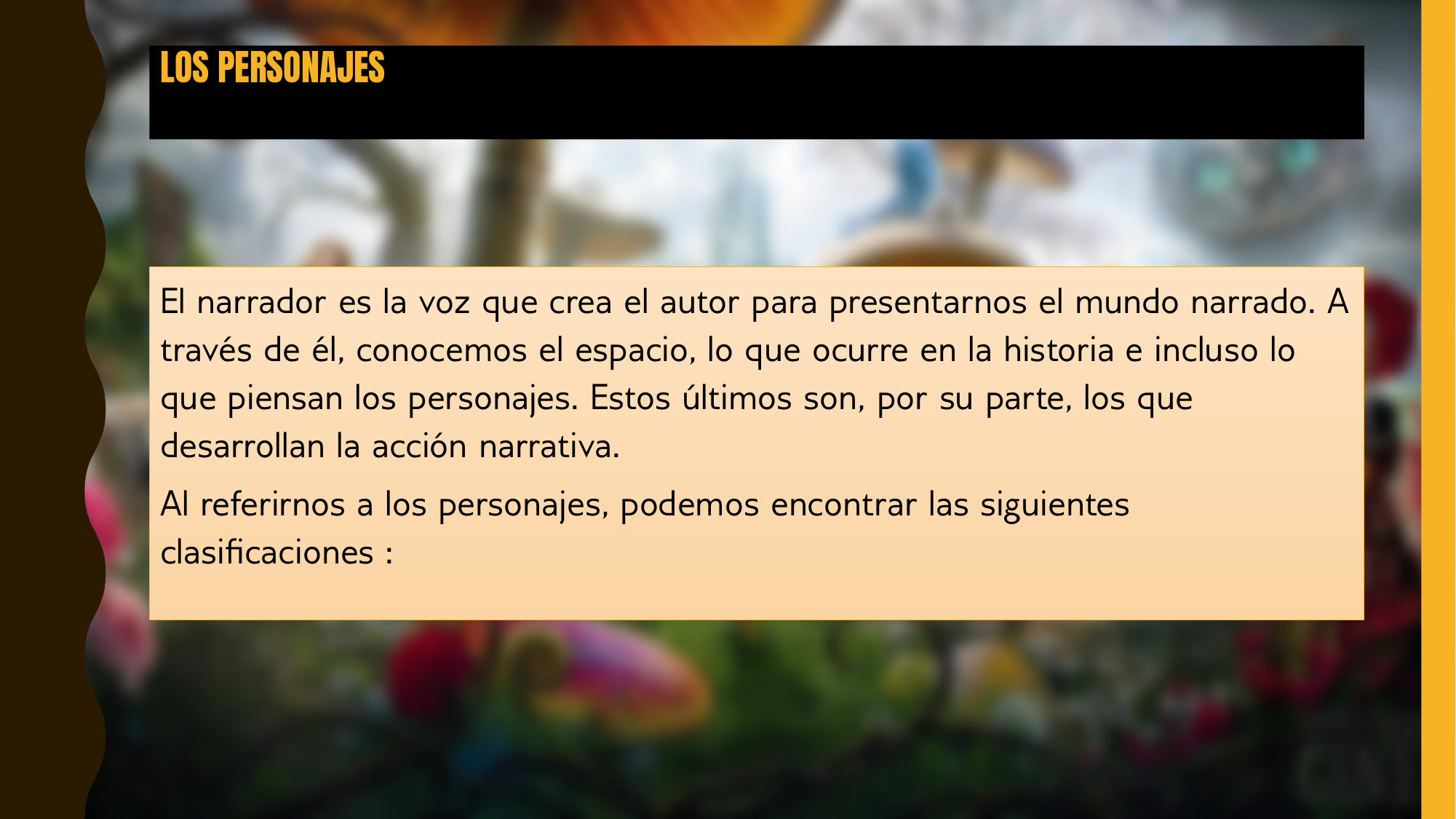

# LOS PERSONAJES
El narrador es la voz que crea el autor para presentarnos el mundo narrado. A través de él, conocemos el espacio, lo que ocurre en la historia e incluso lo que piensan los personajes. Estos últimos son, por su parte, los que desarrollan la acción narrativa.
Al referirnos a los personajes, podemos encontrar las siguientes clasificaciones :